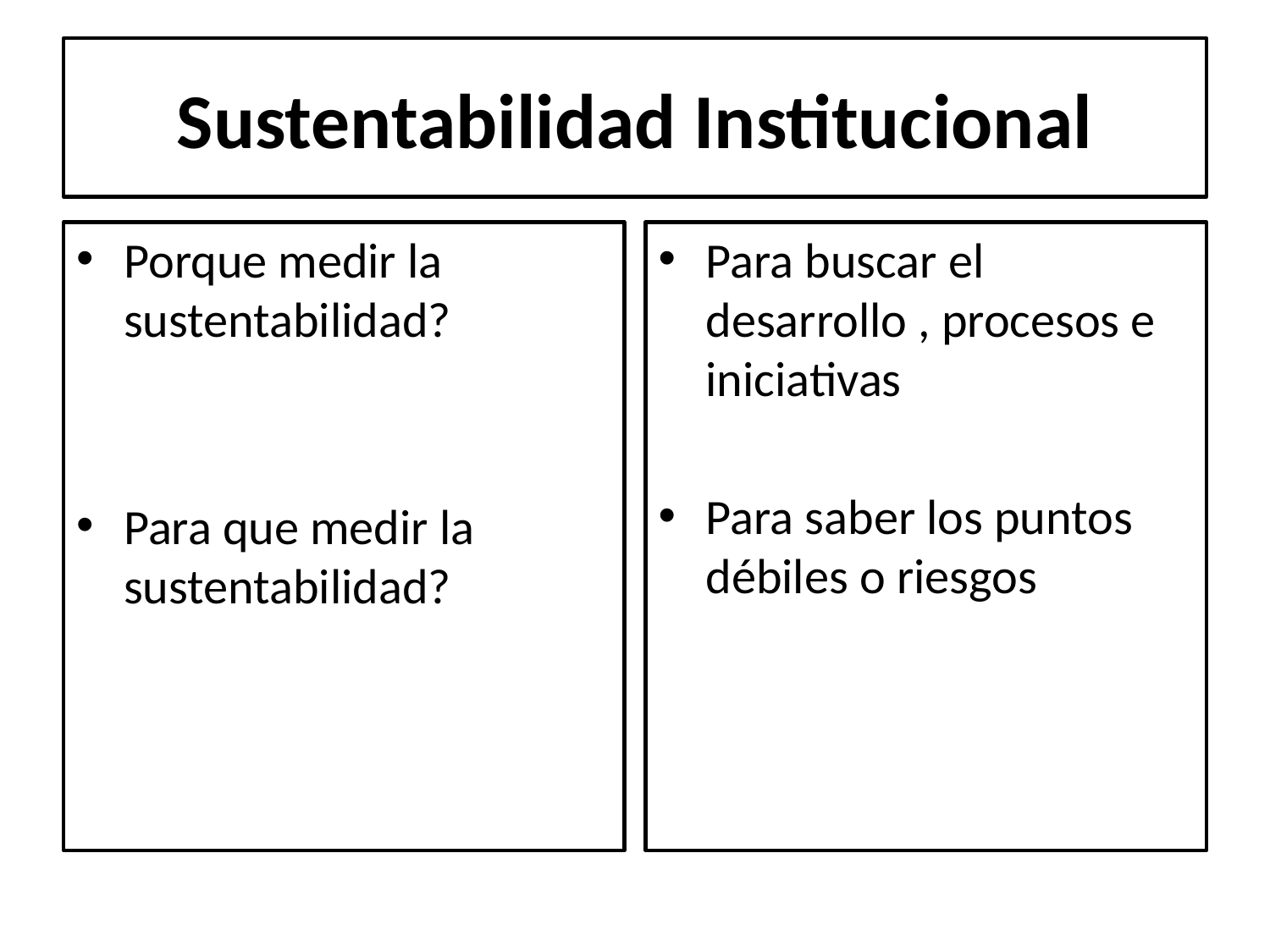

# Sustentabilidad Institucional
Porque medir la sustentabilidad?

Para que medir la sustentabilidad?

Para buscar el desarrollo , procesos e iniciativas

Para saber los puntos débiles o riesgos